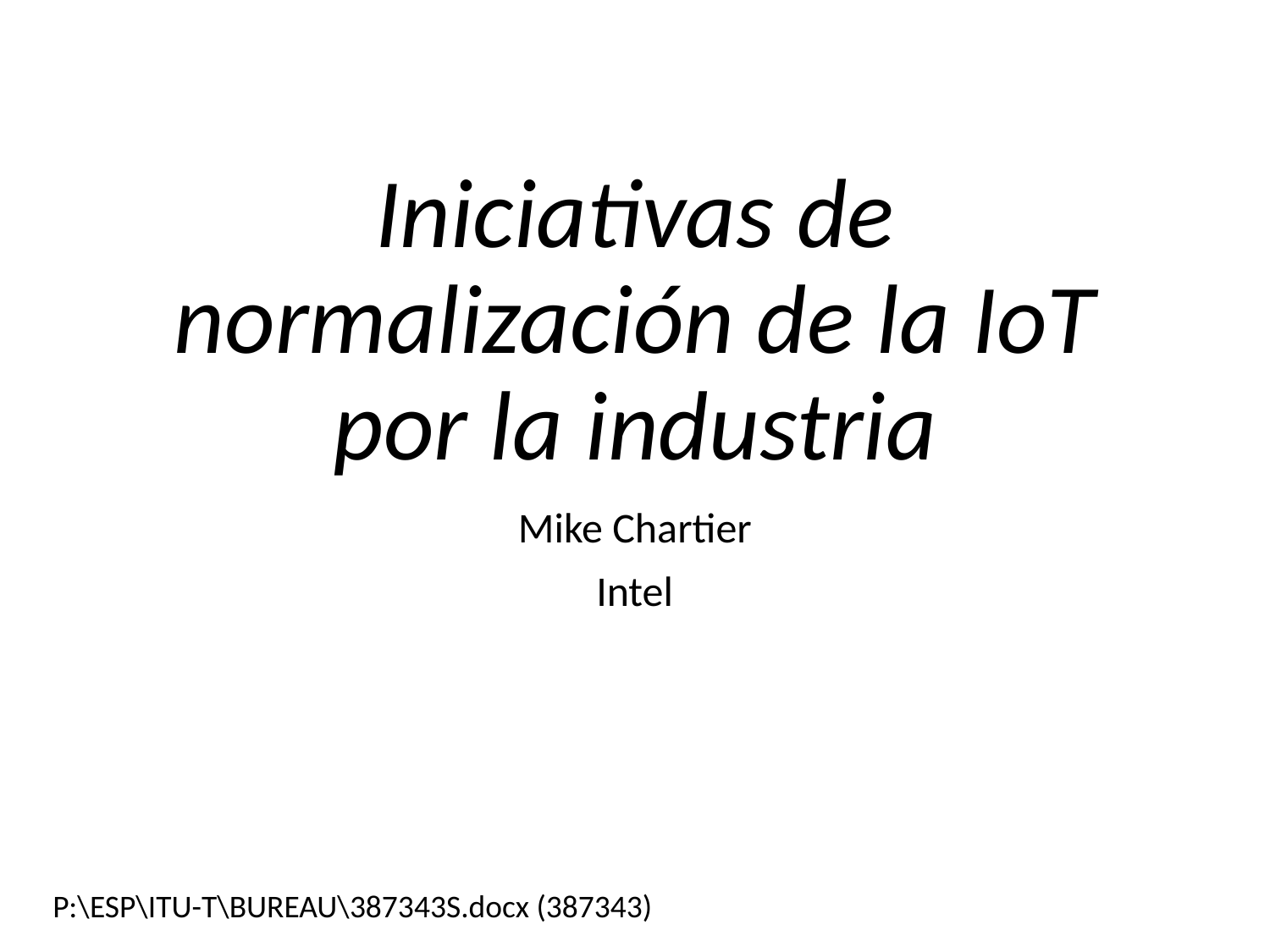

# Iniciativas de normalización de la IoT por la industria
Mike Chartier
Intel
P:\ESP\ITU-T\BUREAU\387343S.docx (387343)